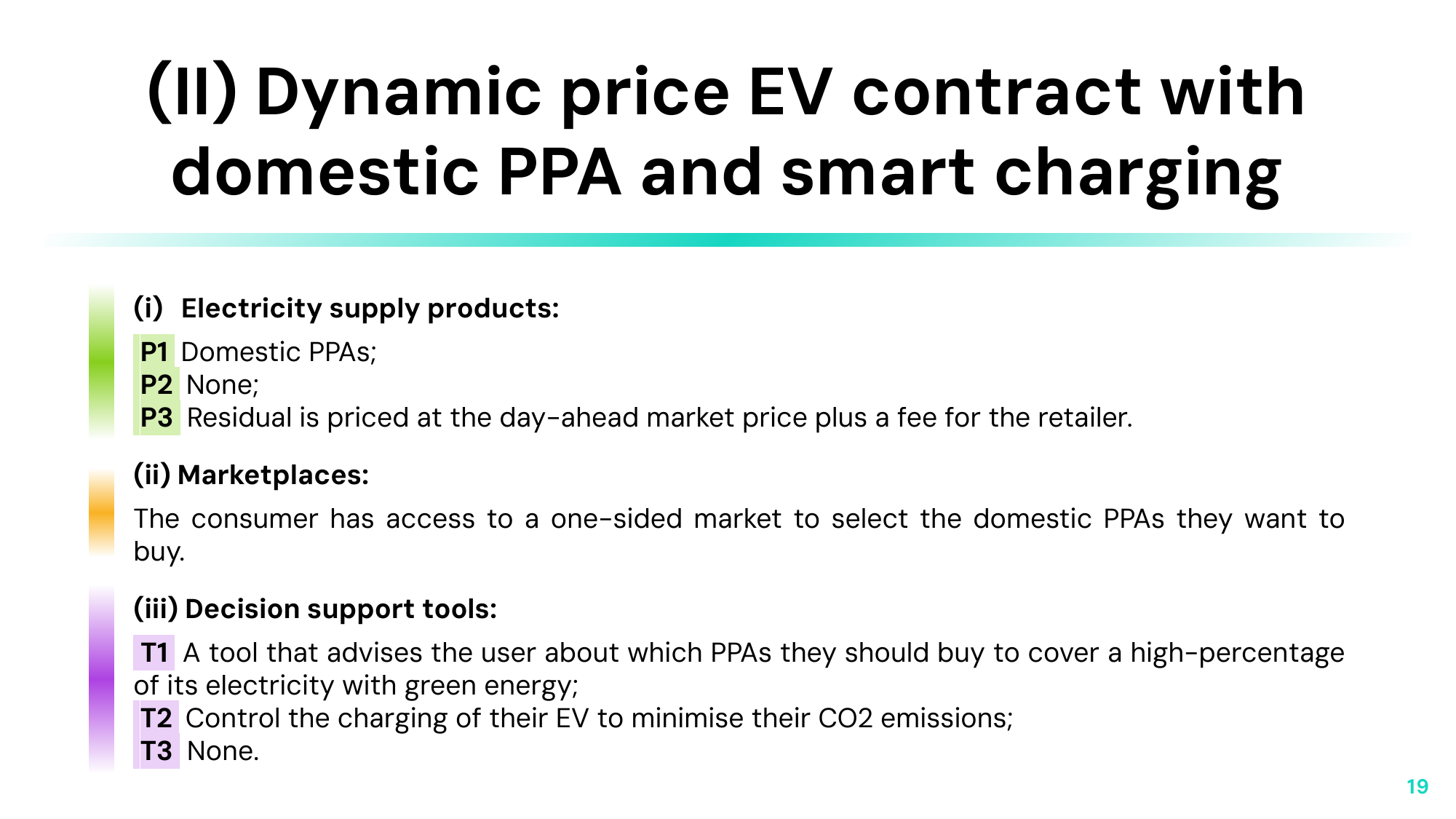

(II) Dynamic price EV contract with domestic PPA and smart charging

Electricity supply products:

 P1  Domestic PPAs;
 P2  None;
 P3  Residual is priced at the day-ahead market price plus a fee for the retailer.

(ii) Marketplaces:

The consumer has access to a one-sided market to select the domestic PPAs they want to buy.

(iii) Decision support tools:

 T1  A tool that advises the user about which PPAs they should buy to cover a high-percentage of its electricity with green energy;
 T2  Control the charging of their EV to minimise their CO2 emissions;
 T3  None.

19